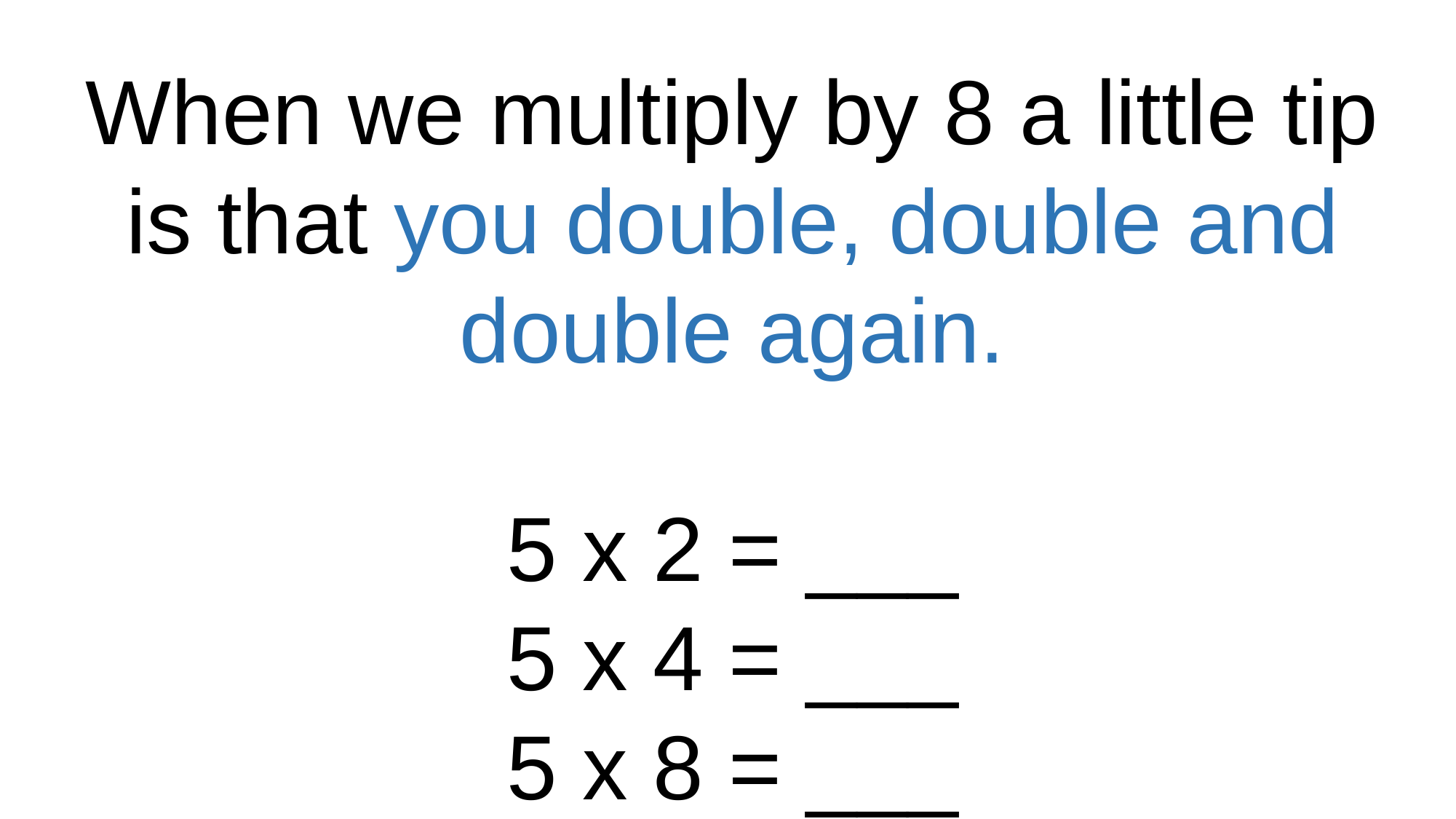

When we multiply by 8 a little tip is that you double, double and double again.

5 x 2 = ___
5 x 4 = ___
5 x 8 = ___